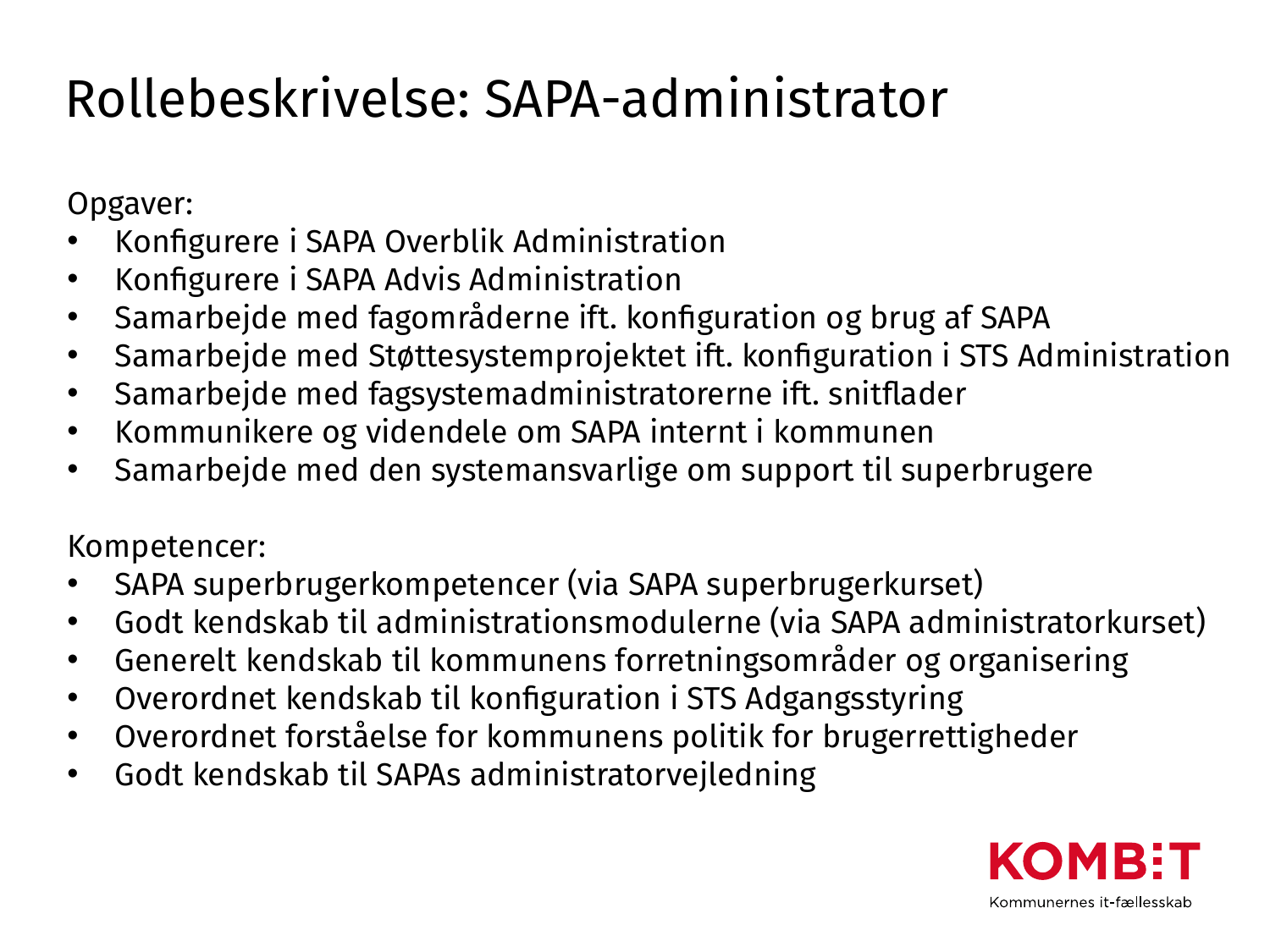

# Rollebeskrivelse: SAPA-administrator
Opgaver:
Konfigurere i SAPA Overblik Administration
Konfigurere i SAPA Advis Administration
Samarbejde med fagområderne ift. konfiguration og brug af SAPA
Samarbejde med Støttesystemprojektet ift. konfiguration i STS Administration
Samarbejde med fagsystemadministratorerne ift. snitflader
Kommunikere og videndele om SAPA internt i kommunen
Samarbejde med den systemansvarlige om support til superbrugere

Kompetencer:
SAPA superbrugerkompetencer (via SAPA superbrugerkurset)
Godt kendskab til administrationsmodulerne (via SAPA administratorkurset)
Generelt kendskab til kommunens forretningsområder og organisering
Overordnet kendskab til konfiguration i STS Adgangsstyring
Overordnet forståelse for kommunens politik for brugerrettigheder
Godt kendskab til SAPAs administratorvejledning